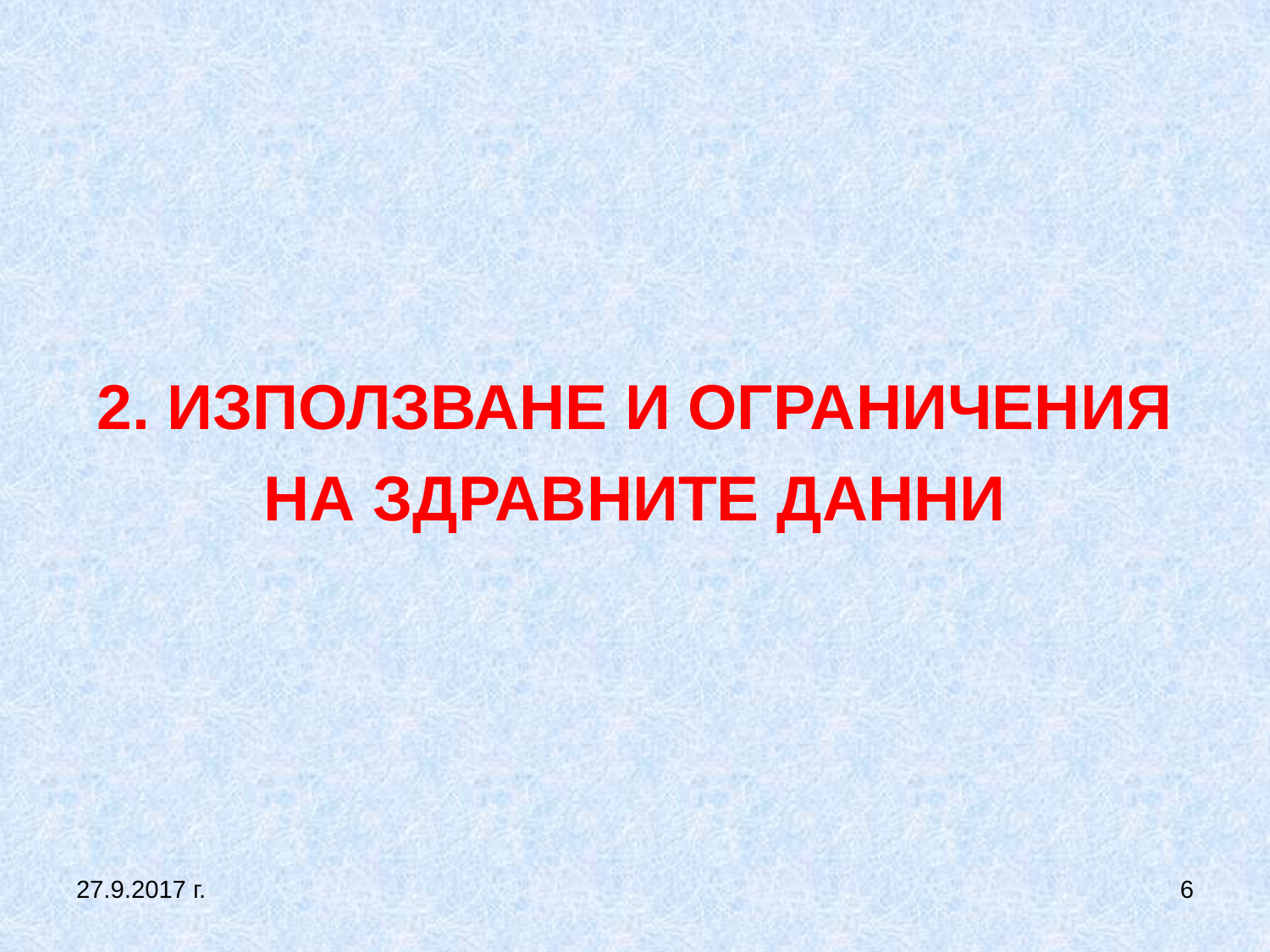

# 2. ИЗПОЛЗВАНЕ И ОГРАНИЧЕНИЯ НА ЗДРАВНИТЕ ДАННИ
27.9.2017 г.
6